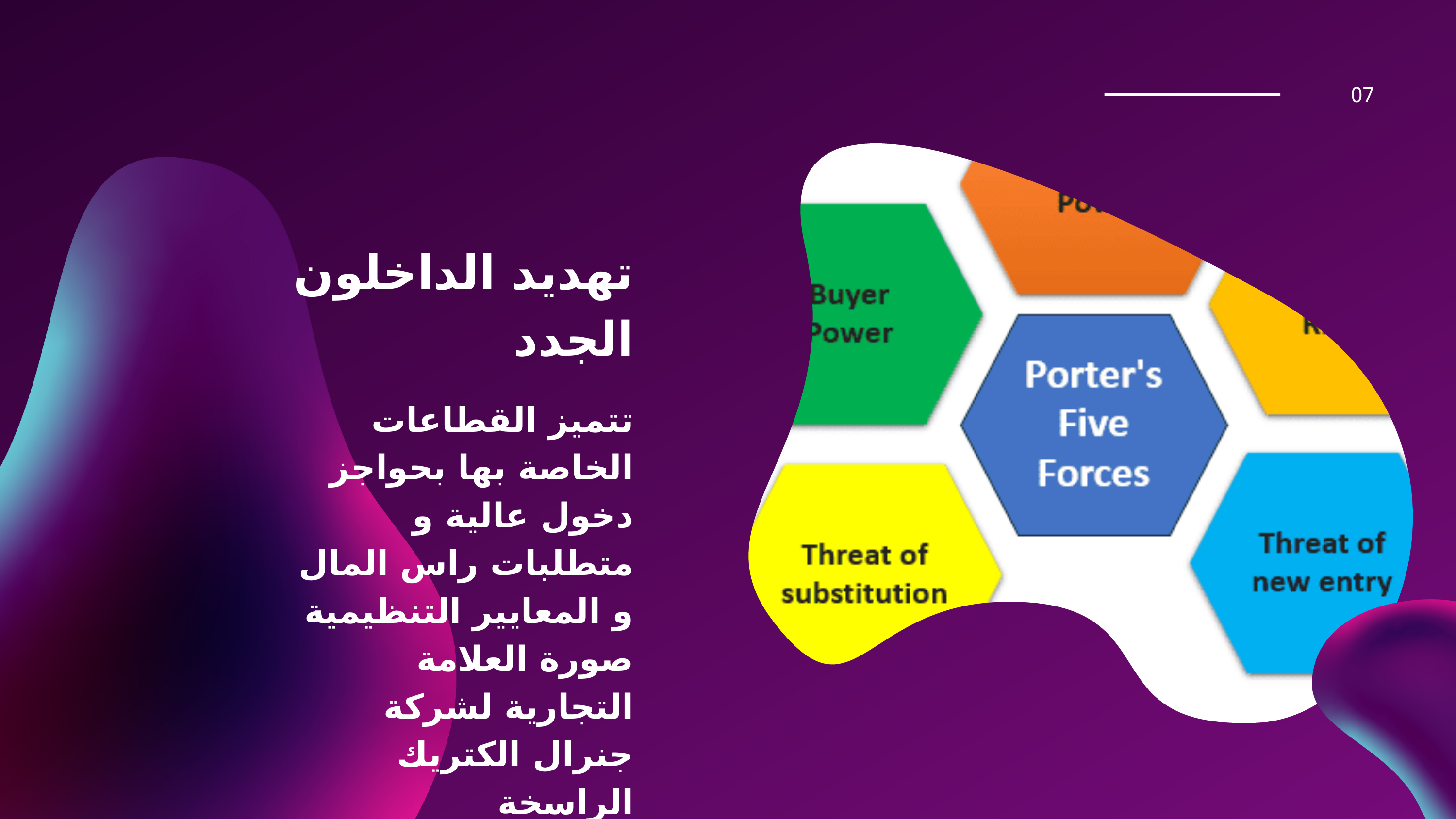

07

تهديد الداخلون الجدد
تتميز القطاعات الخاصة بها بحواجز دخول عالية و متطلبات راس المال و المعايير التنظيمية صورة العلامة التجارية لشركة جنرال الكتريك الراسخة